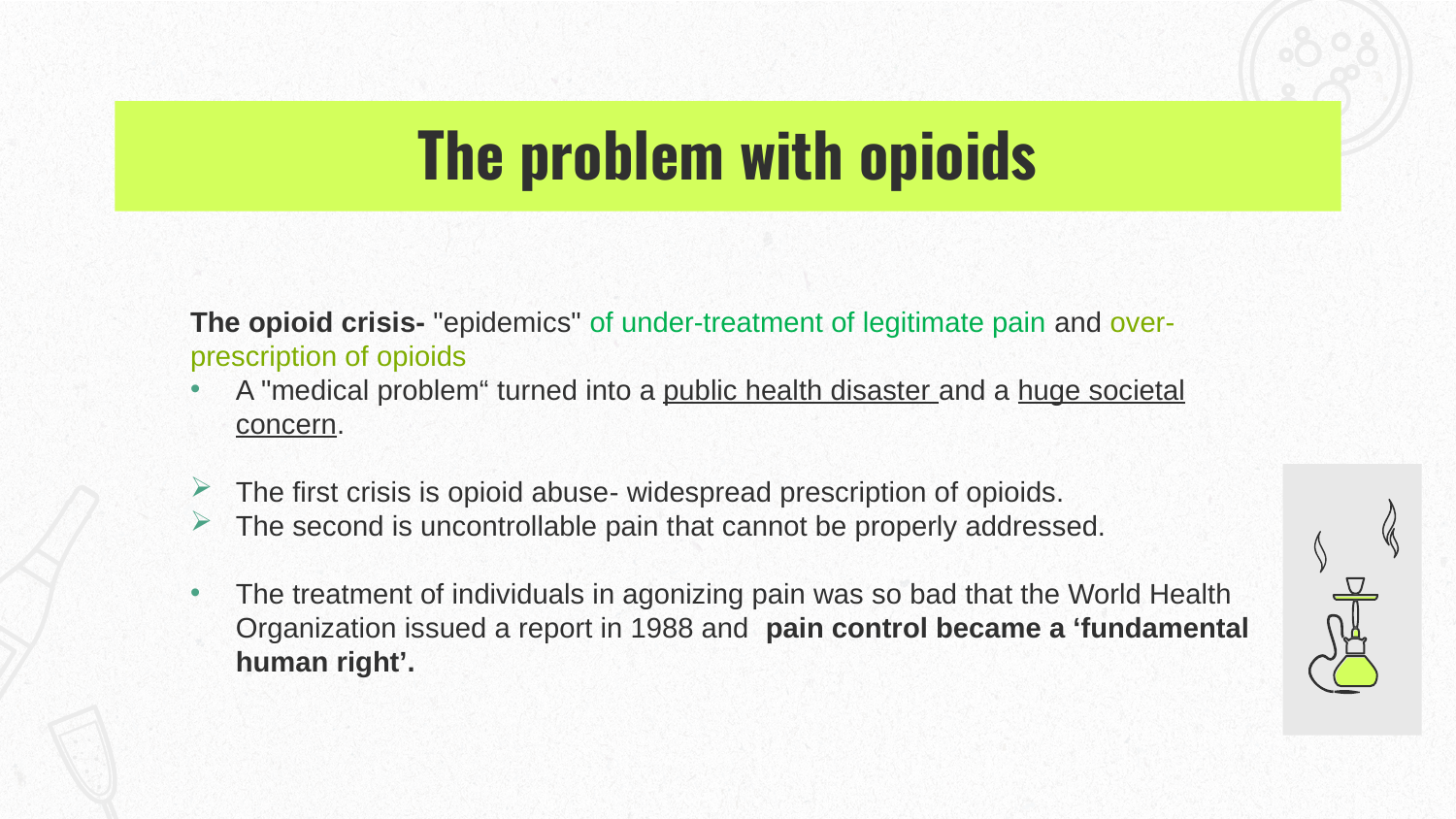

# The problem with opioids

The opioid crisis- "epidemics" of under-treatment of legitimate pain and over-prescription of opioids
A "medical problem“ turned into a public health disaster and a huge societal concern.

The first crisis is opioid abuse- widespread prescription of opioids.
The second is uncontrollable pain that cannot be properly addressed.

The treatment of individuals in agonizing pain was so bad that the World Health Organization issued a report in 1988 and  pain control became a ‘fundamental human right’.